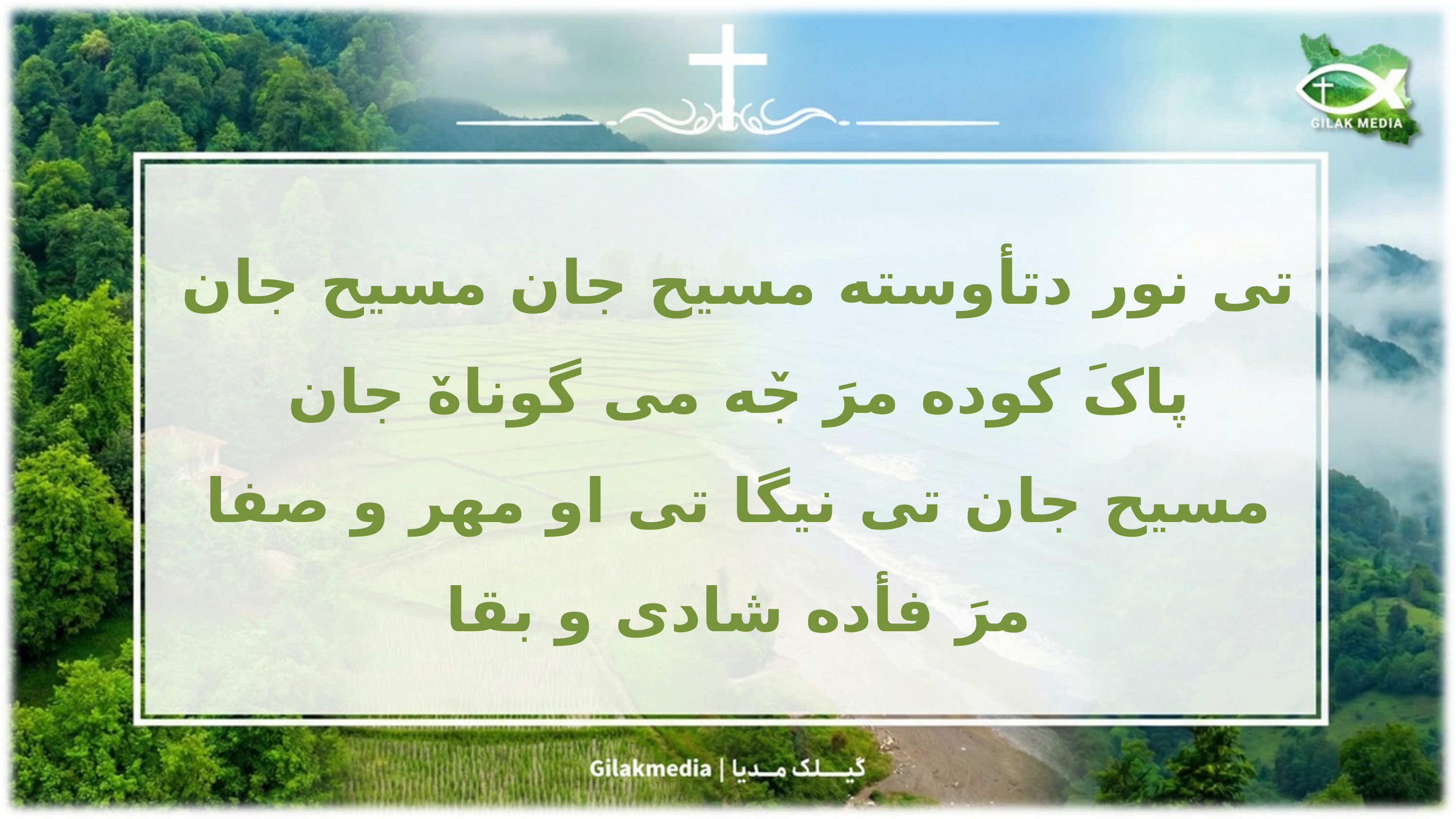

تی نور دتأوسته مسیح جان مسیح جان
پاکَ کوده مرَ جٚه می گوناهٚ جان
مسیح جان تی نیگا تی او مهر و صفا
مرَ فأده شادی و بقا